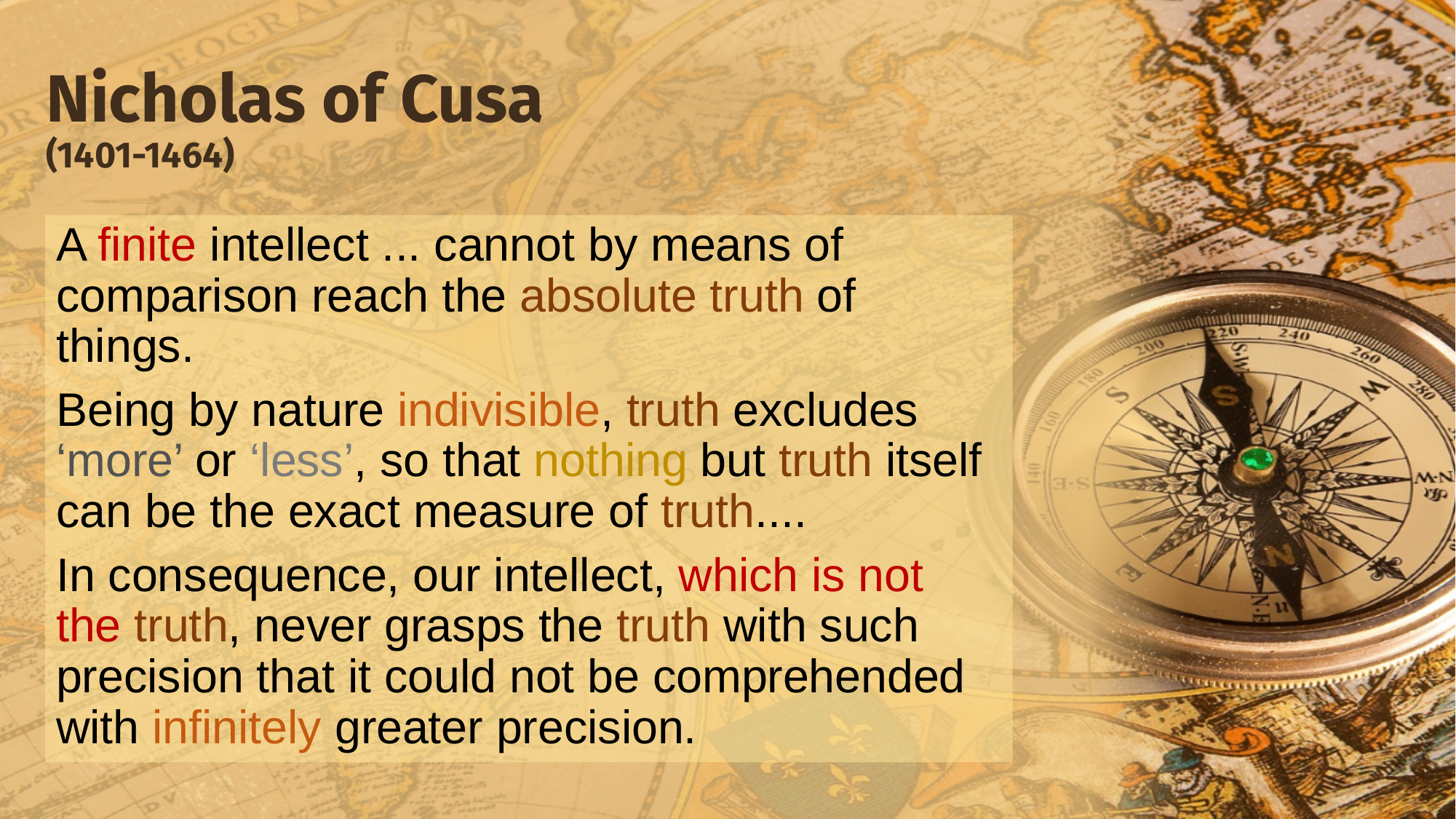

# Nicholas of Cusa (1401-1464)
A finite intellect ... cannot by means of comparison reach the absolute truth of things.
Being by nature indivisible, truth excludes ‘more’ or ‘less’, so that nothing but truth itself can be the exact measure of truth....
In consequence, our intellect, which is not the truth, never grasps the truth with such precision that it could not be comprehended with infinitely greater precision.